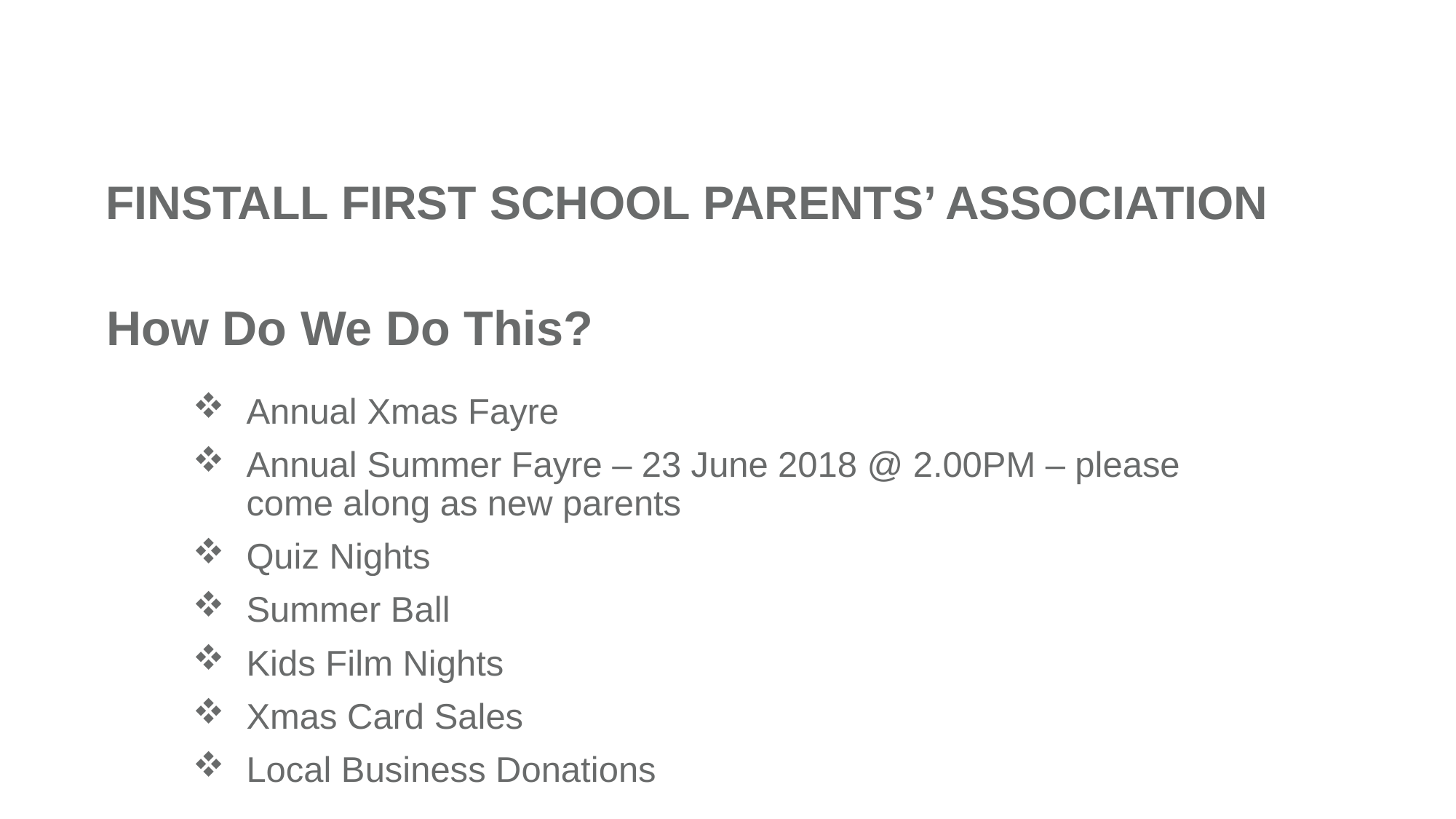

# FINSTALL FIRST SCHOOL PARENTS’ ASSOCIATION
How Do We Do This?
Annual Xmas Fayre
Annual Summer Fayre – 23 June 2018 @ 2.00PM – please come along as new parents
Quiz Nights
Summer Ball
Kids Film Nights
Xmas Card Sales
Local Business Donations